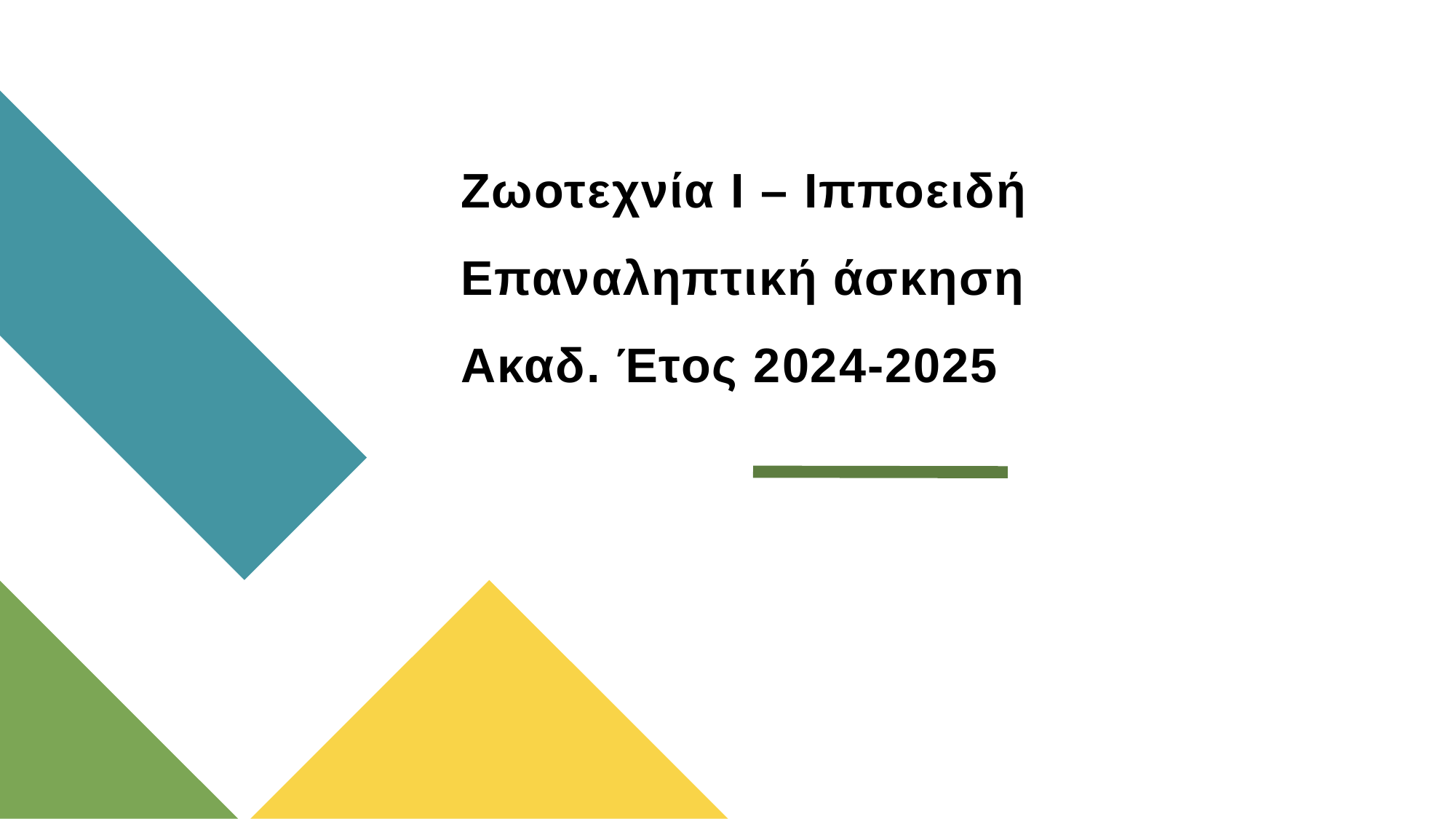

# Ζωοτεχνία Ι – Ιπποειδή Επαναληπτική άσκηση Ακαδ. Έτος 2024-2025